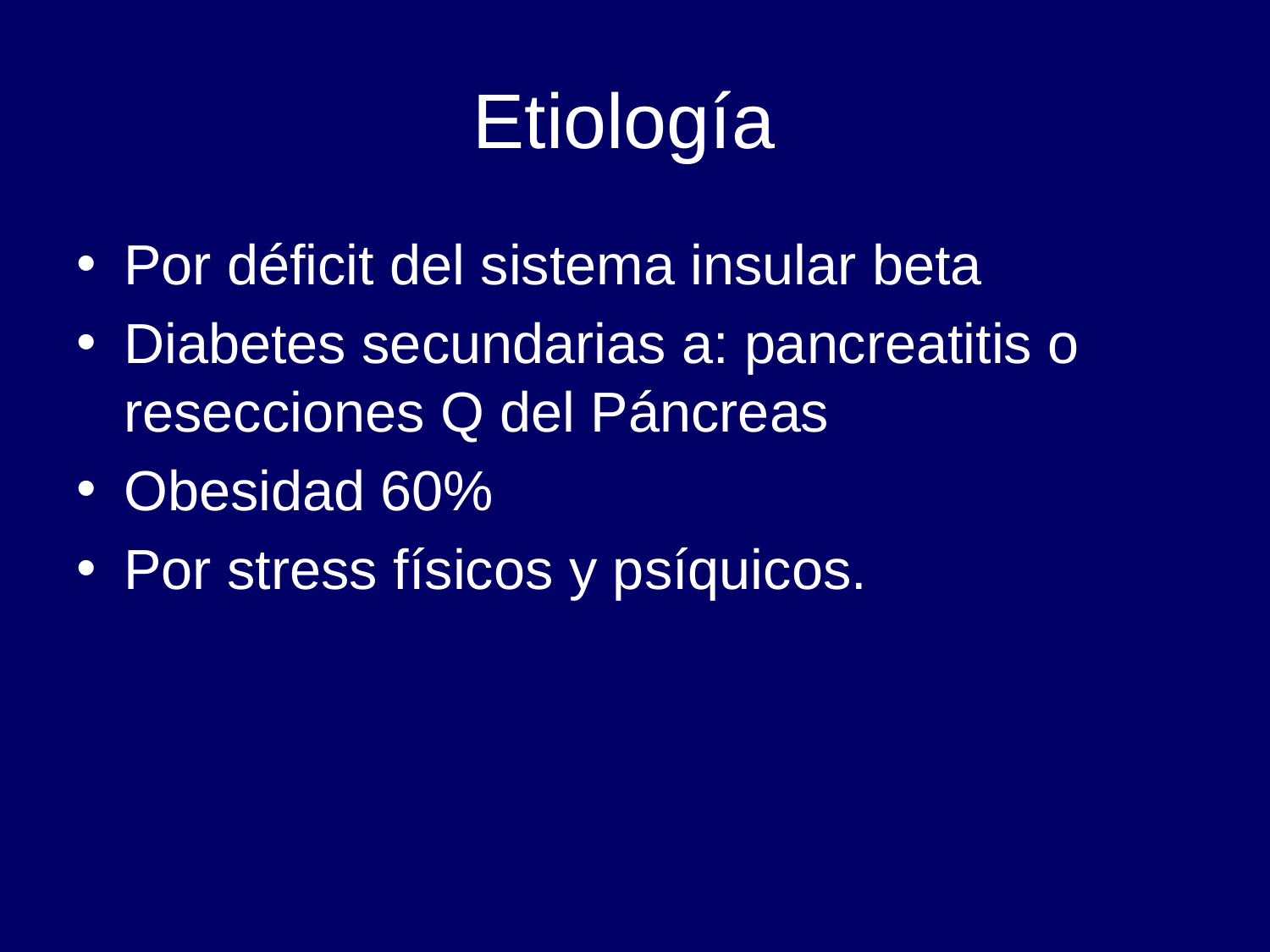

# Etiología
Por déficit del sistema insular beta
Diabetes secundarias a: pancreatitis o resecciones Q del Páncreas
Obesidad 60%
Por stress físicos y psíquicos.